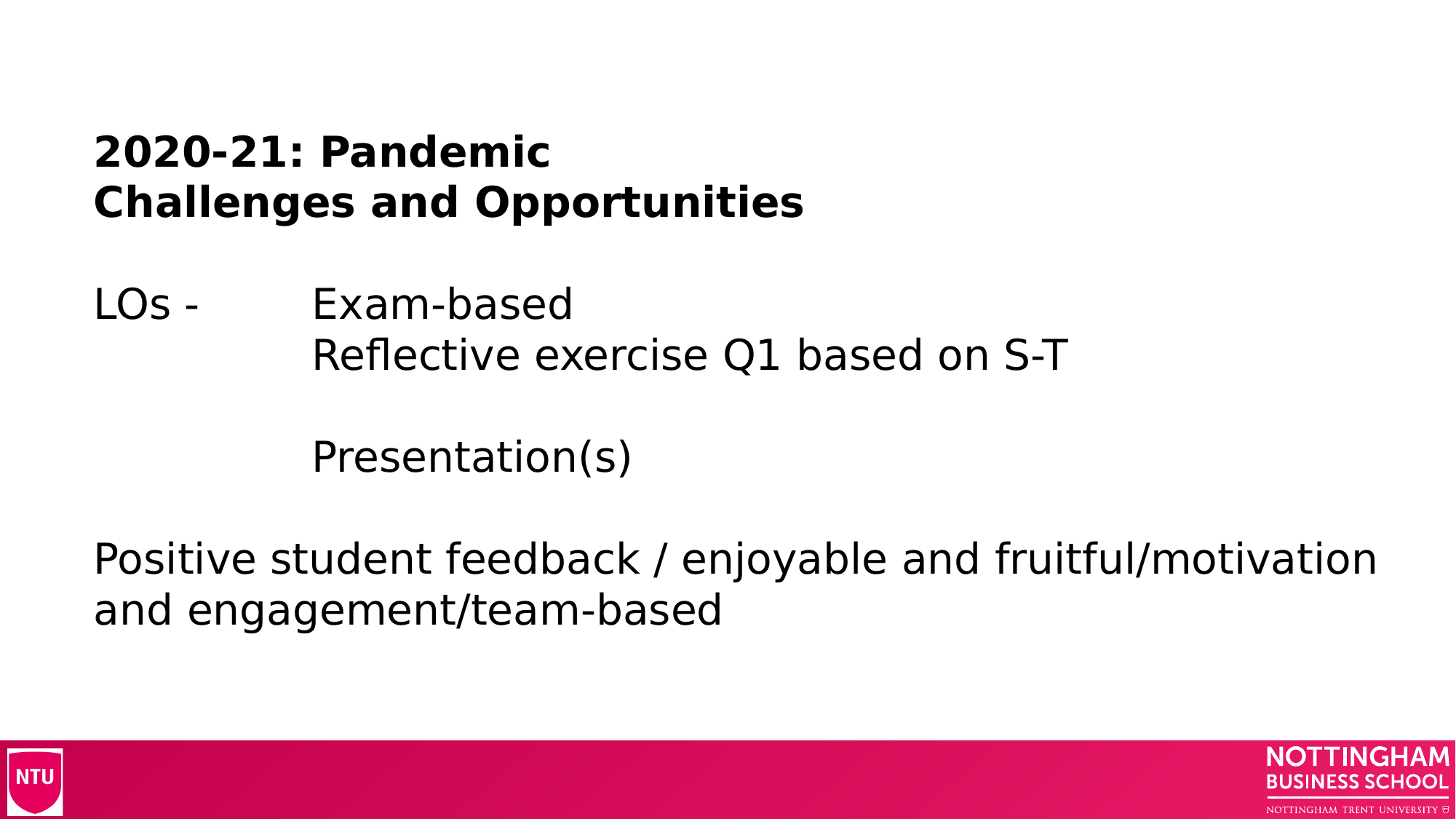

2020-21: Pandemic
Challenges and Opportunities

LOs - 	Exam-based
		Reflective exercise Q1 based on S-T

		Presentation(s)

Positive student feedback / enjoyable and fruitful/motivation and engagement/team-based